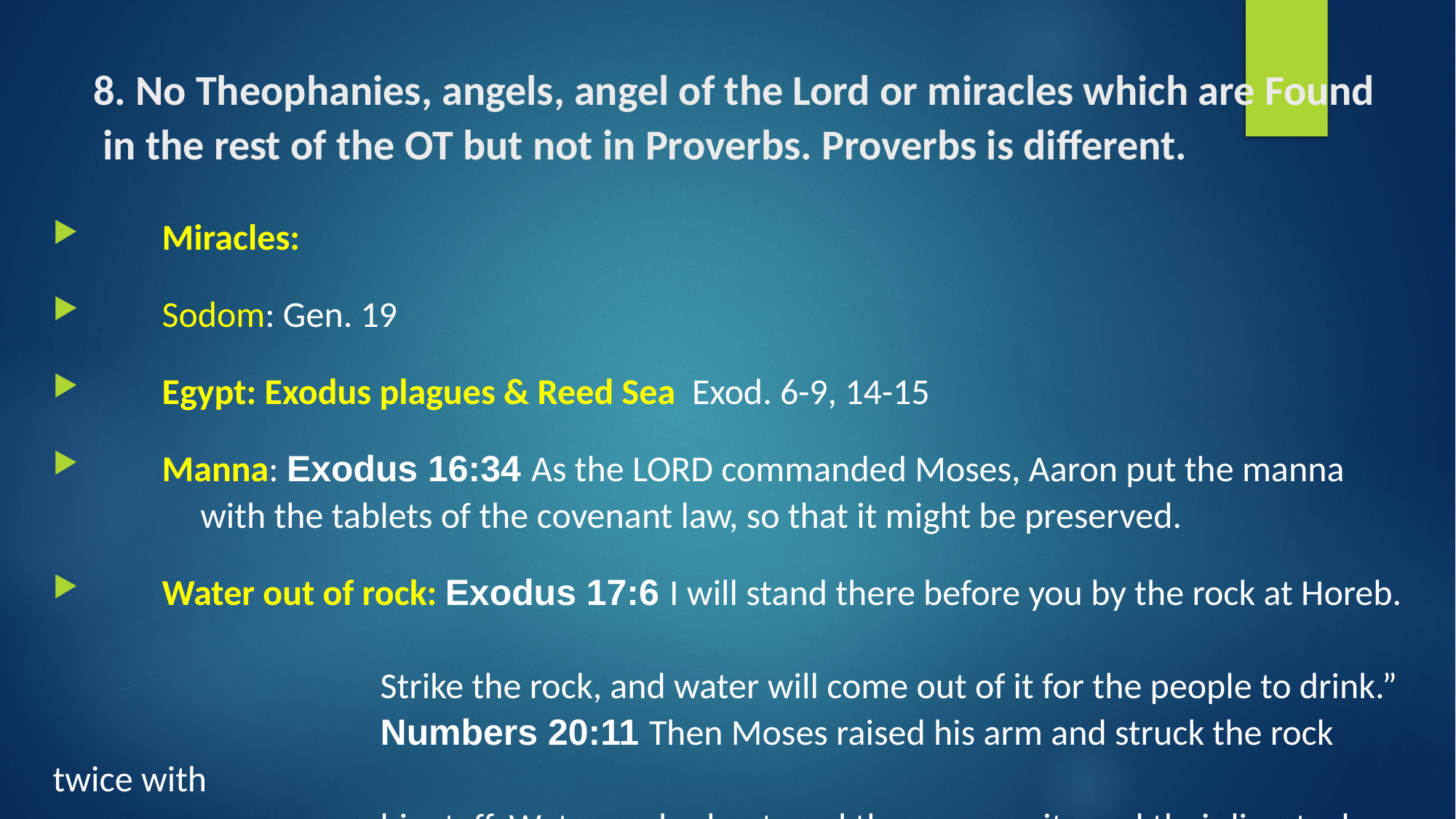

# 8. No Theophanies, angels, angel of the Lord or miracles which are Found in the rest of the OT but not in Proverbs. Proverbs is different.
	Miracles:
	Sodom: Gen. 19
	Egypt: Exodus plagues & Reed Sea  Exod. 6-9, 14-15
	Manna: Exodus 16:34 As the Lord commanded Moses, Aaron put the manna
                  with the tablets of the covenant law, so that it might be preserved.
 	Water out of rock: Exodus 17:6 I will stand there before you by the rock at Horeb.
 			Strike the rock, and water will come out of it for the people to drink.”
 			Numbers 20:11 Then Moses raised his arm and struck the rock twice with
 			his staff. Water gushed out, and the community and their livestock drank.